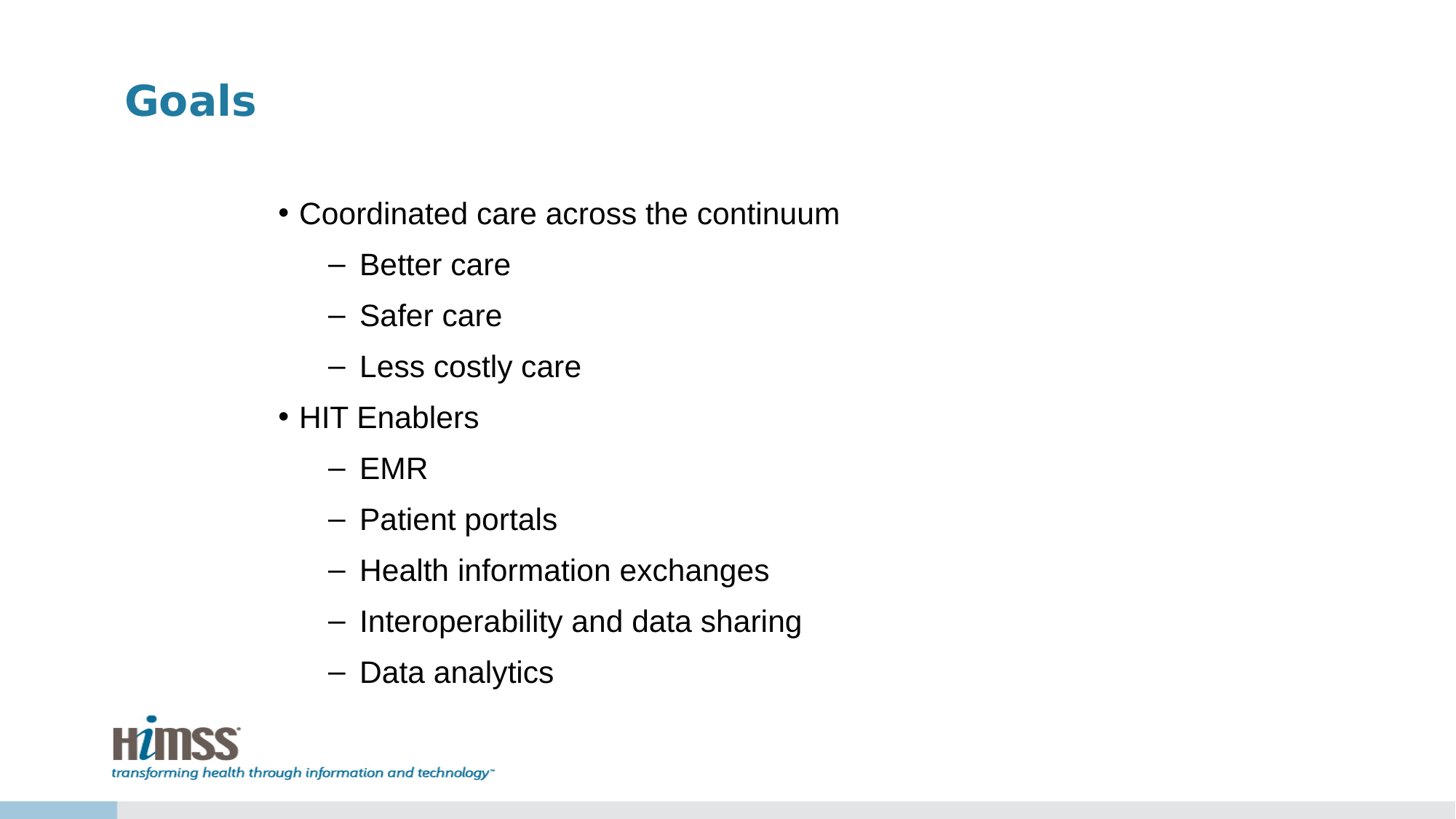

# Goals
Coordinated care across the continuum
Better care
Safer care
Less costly care
HIT Enablers
EMR
Patient portals
Health information exchanges
Interoperability and data sharing
Data analytics